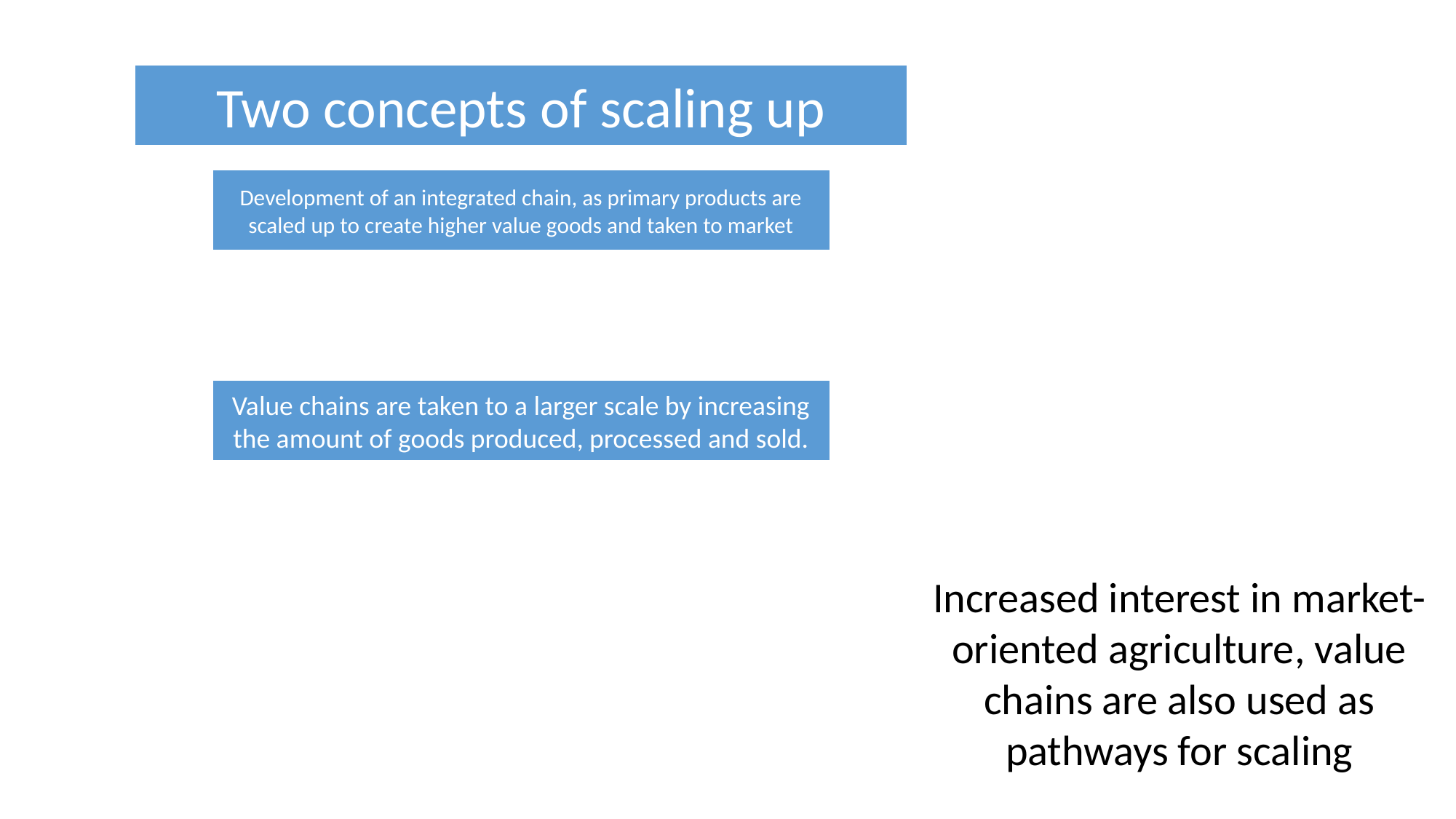

Two concepts of scaling up
Development of an integrated chain, as primary products are scaled up to create higher value goods and taken to market
Value chains are taken to a larger scale by increasing the amount of goods produced, processed and sold.
Increased interest in market-oriented agriculture, value chains are also used as pathways for scaling